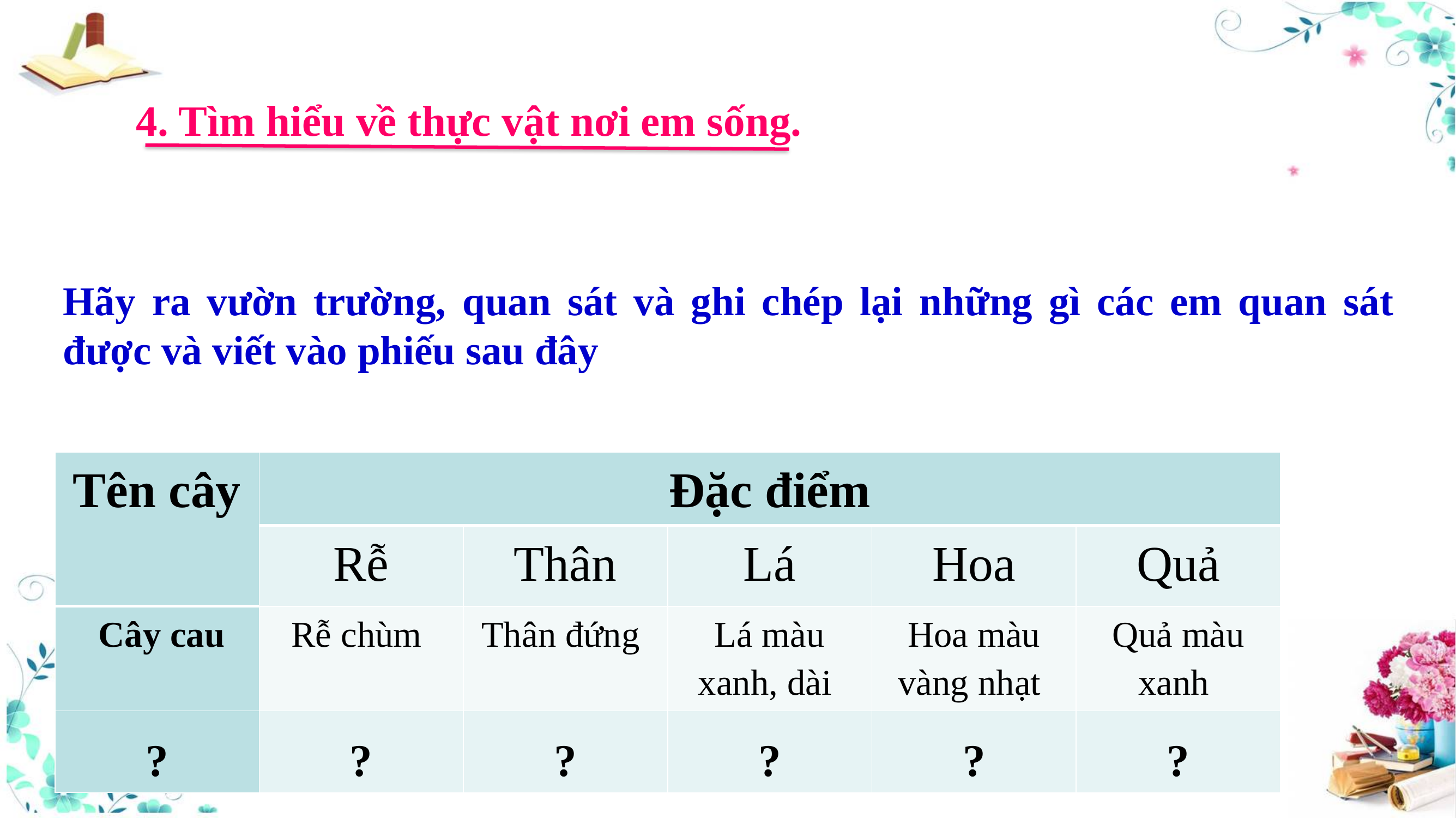

4. Tìm hiểu về thực vật nơi em sống.
Hãy ra vườn trường, quan sát và ghi chép lại những gì các em quan sát được và viết vào phiếu sau đây
| Tên cây | Đặc điểm |  |  |  |  |
| --- | --- | --- | --- | --- | --- |
|  | Rễ | Thân | Lá | Hoa | Quả |
| Cây cau | Rễ chùm | Thân đứng | Lá màu xanh, dài | Hoa màu vàng nhạt | Quả màu xanh |
| ? | ? | ? | ? | ? | ? |